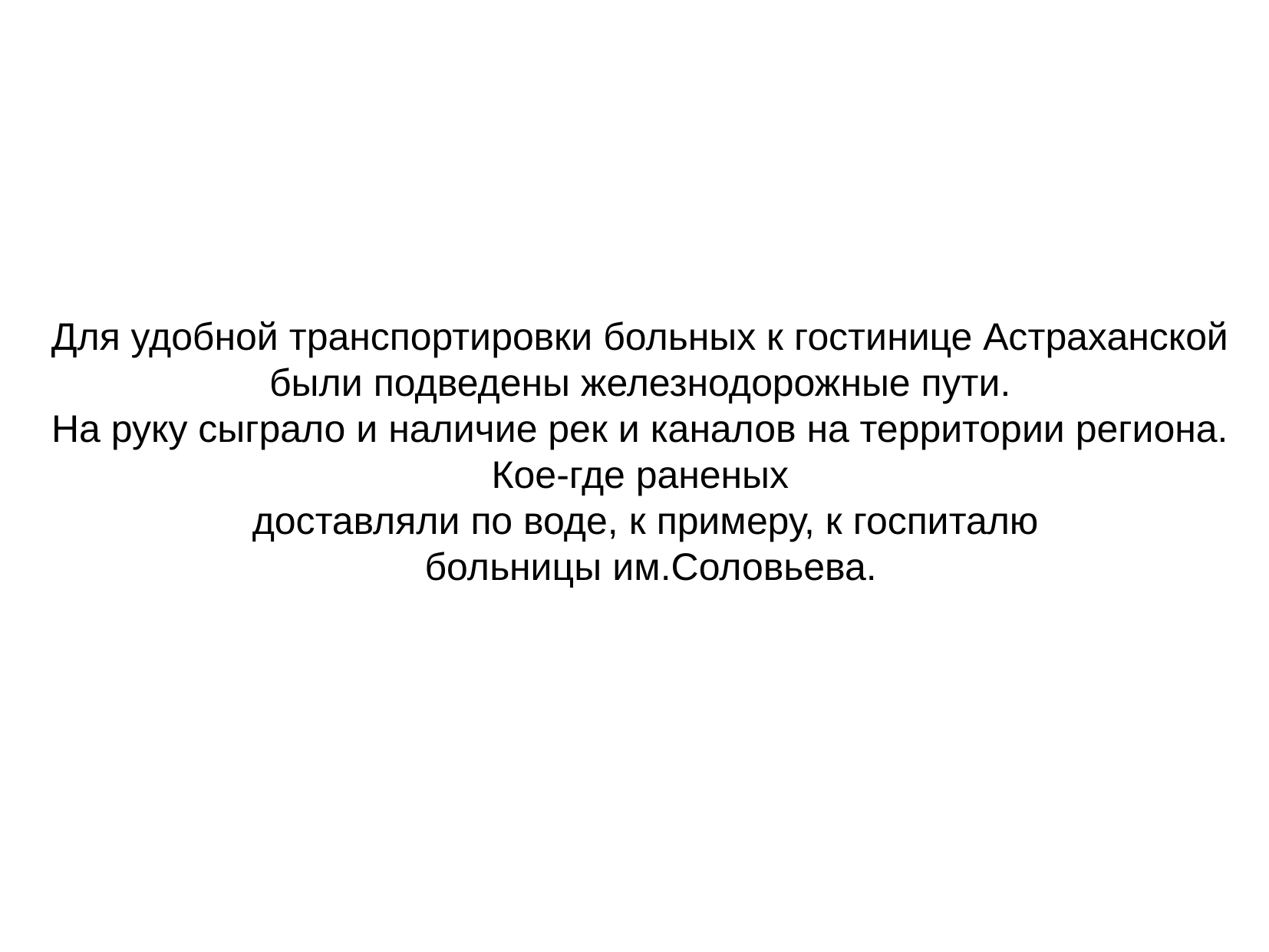

Для удобной транспортировки больных к гостинице Астраханской
были подведены железнодорожные пути.
На руку сыграло и наличие рек и каналов на территории региона.
Кое-где раненых
доставляли по воде, к примеру, к госпиталю
 больницы им.Соловьева.